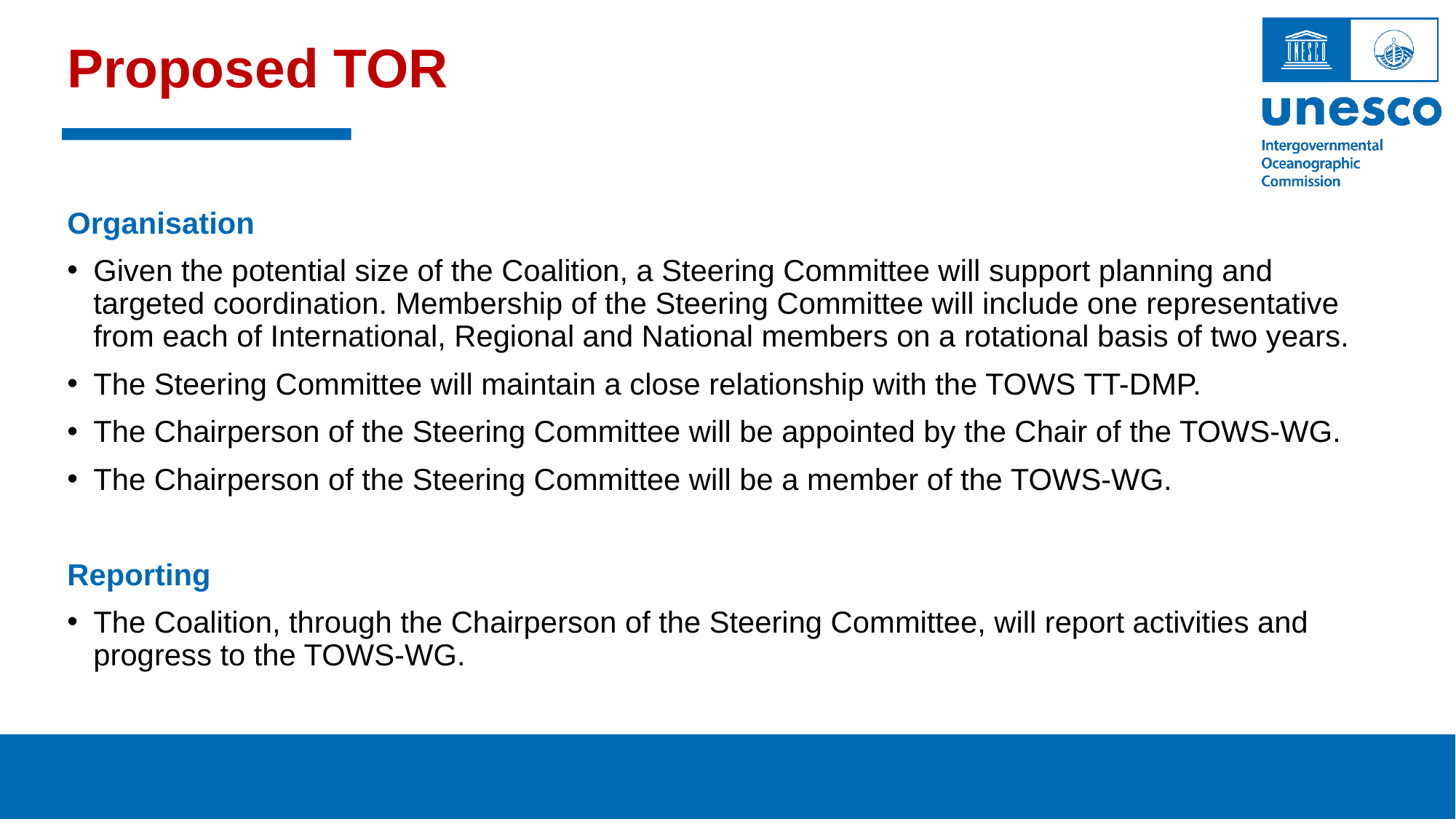

# Proposed TOR
Organisation
Given the potential size of the Coalition, a Steering Committee will support planning and targeted coordination. Membership of the Steering Committee will include one representative from each of International, Regional and National members on a rotational basis of two years.
The Steering Committee will maintain a close relationship with the TOWS TT-DMP.
The Chairperson of the Steering Committee will be appointed by the Chair of the TOWS-WG.
The Chairperson of the Steering Committee will be a member of the TOWS-WG.

Reporting
The Coalition, through the Chairperson of the Steering Committee, will report activities and progress to the TOWS-WG.